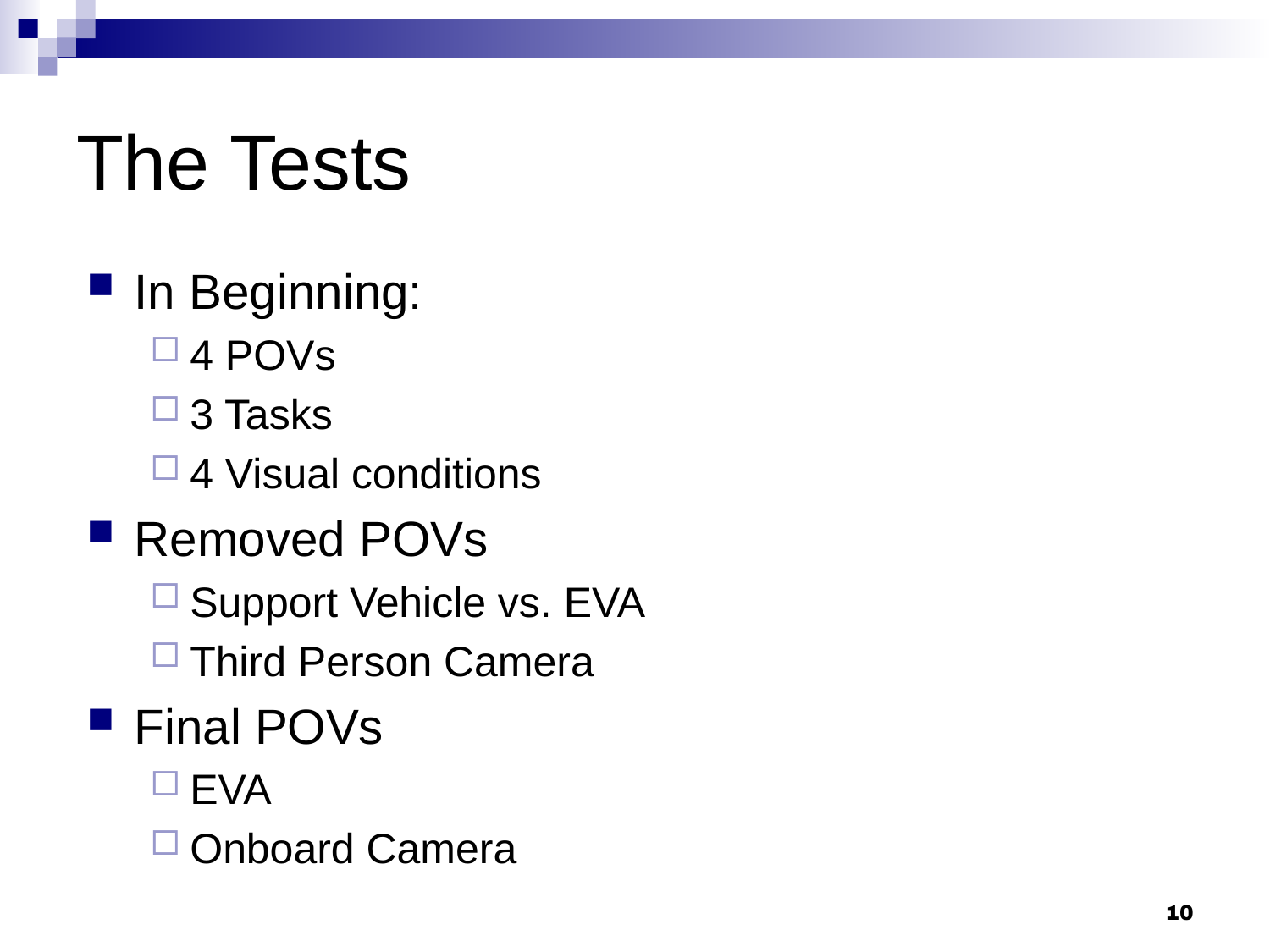

# The Tests
In Beginning:
4 POVs
3 Tasks
4 Visual conditions
Removed POVs
Support Vehicle vs. EVA
Third Person Camera
Final POVs
EVA
Onboard Camera
10